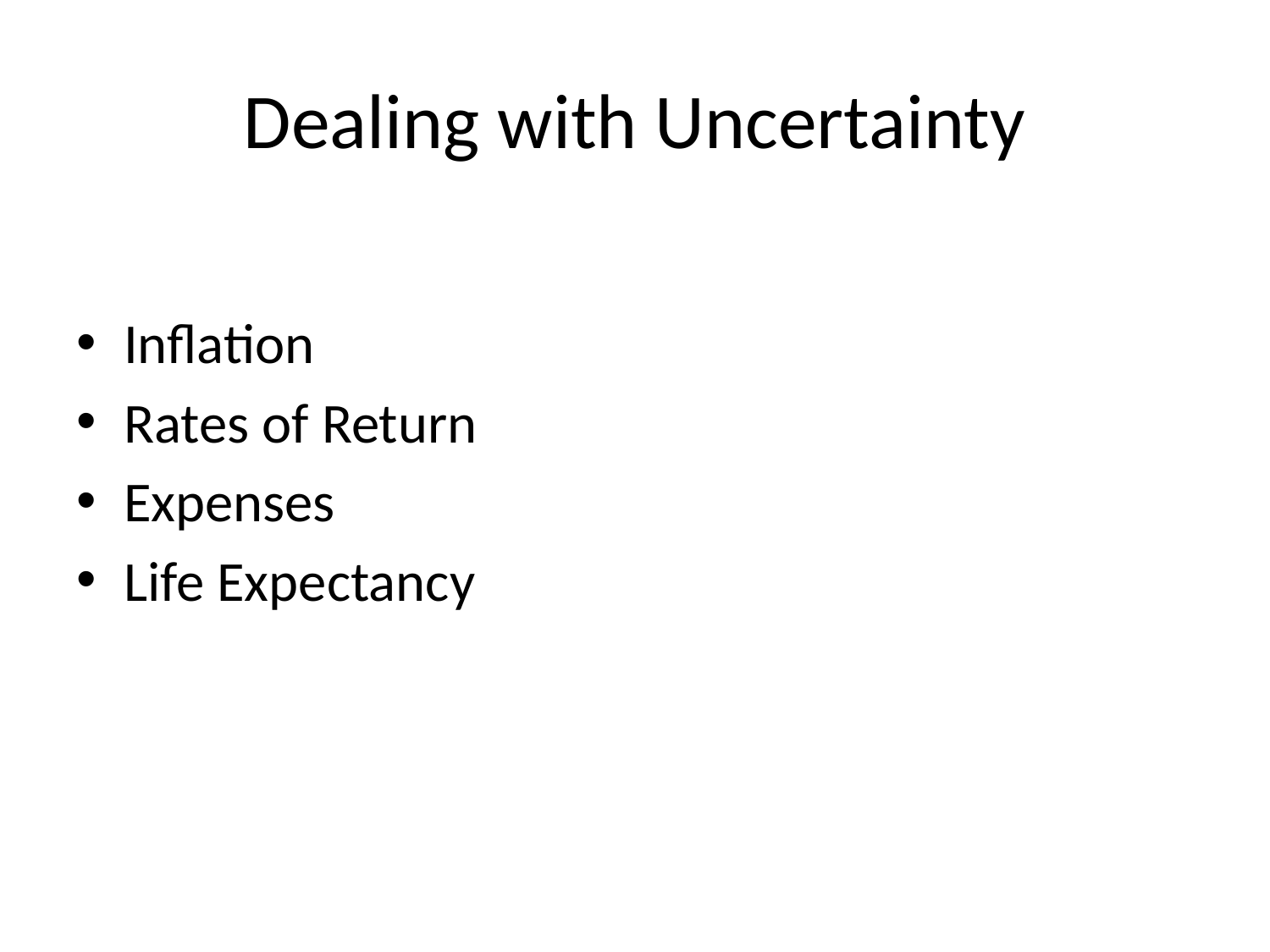

# Dealing with Uncertainty

Inflation
Rates of Return
Expenses
Life Expectancy